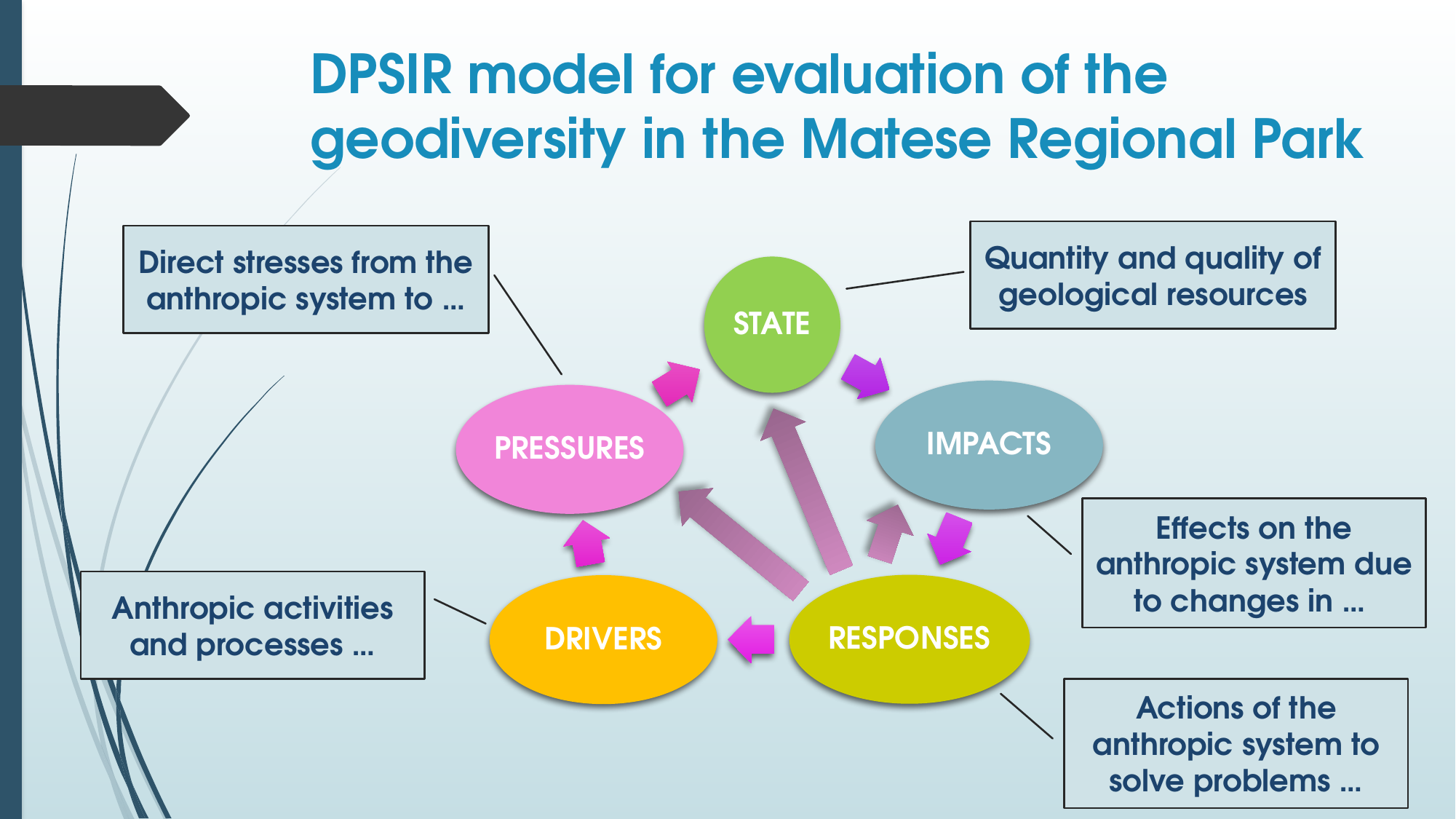

# DPSIR model for evaluation of the geodiversity in the Matese Regional Park
Quantity and quality of geological resources
Direct stresses from the anthropic system to …
STATE

IMPACTS

RESPONSES

DRIVERS

PRESSURES

Effects on the anthropic system due to changes in …

Anthropic activities and processes …
Actions of the anthropic system to solve problems …